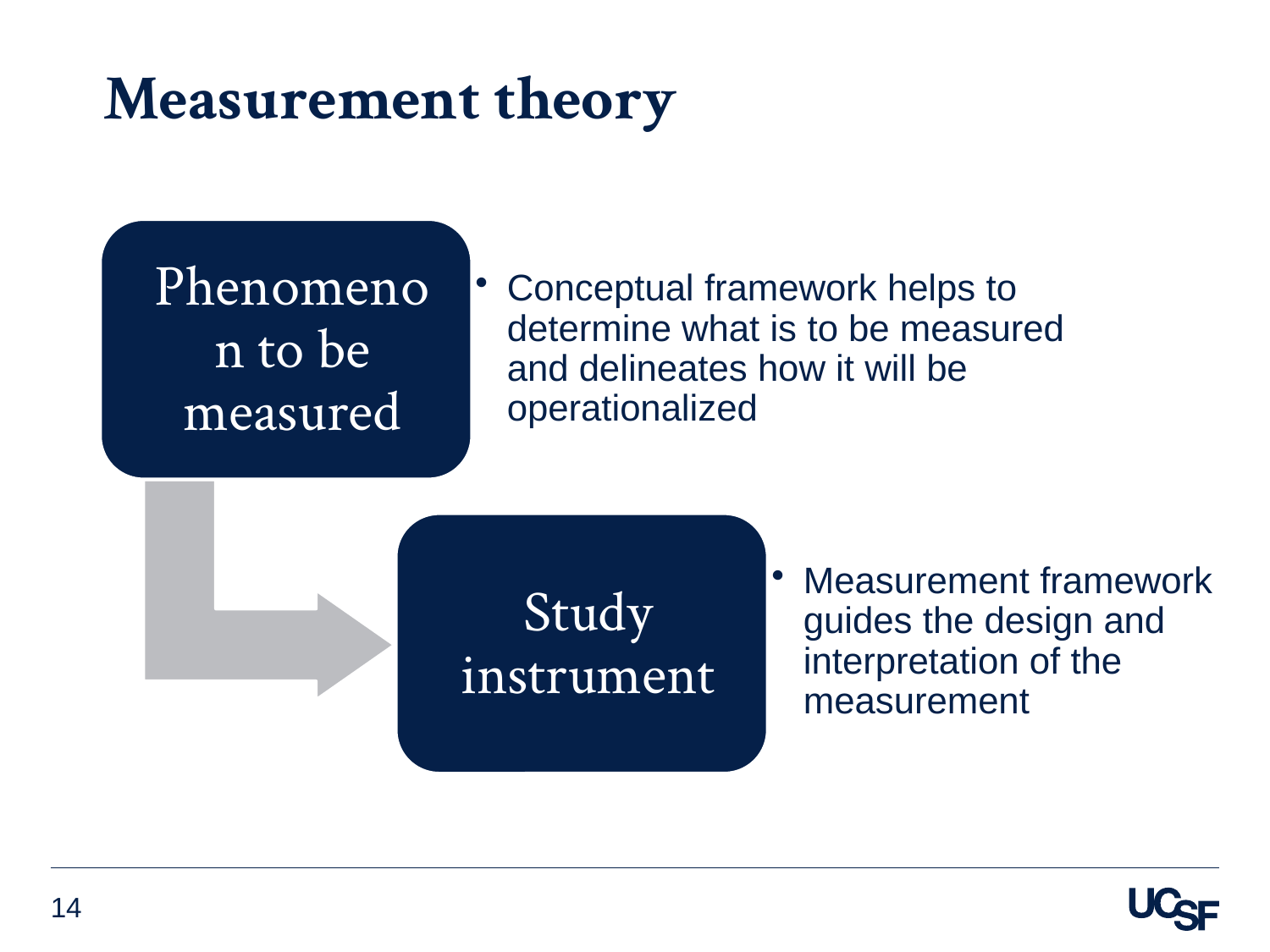

# Measurement theory
Phenomenon to be measured
Conceptual framework helps to determine what is to be measured and delineates how it will be operationalized
Study instrument
Measurement framework guides the design and interpretation of the measurement
14